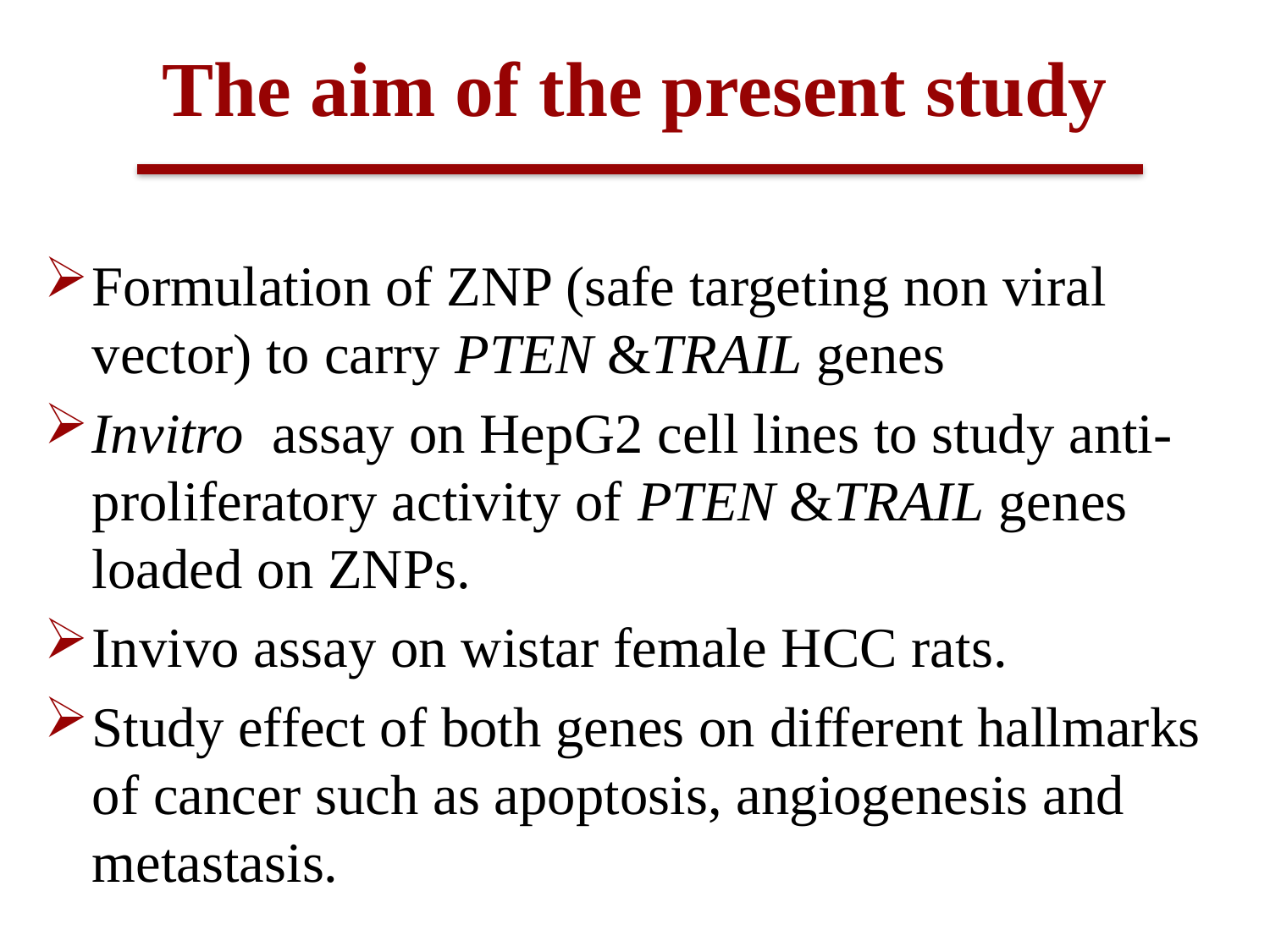

# The aim of the present study
Formulation of ZNP (safe targeting non viral vector) to carry PTEN &TRAIL genes
Invitro  assay on HepG2 cell lines to study anti-proliferatory activity of PTEN &TRAIL genes loaded on ZNPs.
Invivo assay on wistar female HCC rats.
Study effect of both genes on different hallmarks of cancer such as apoptosis, angiogenesis and metastasis.